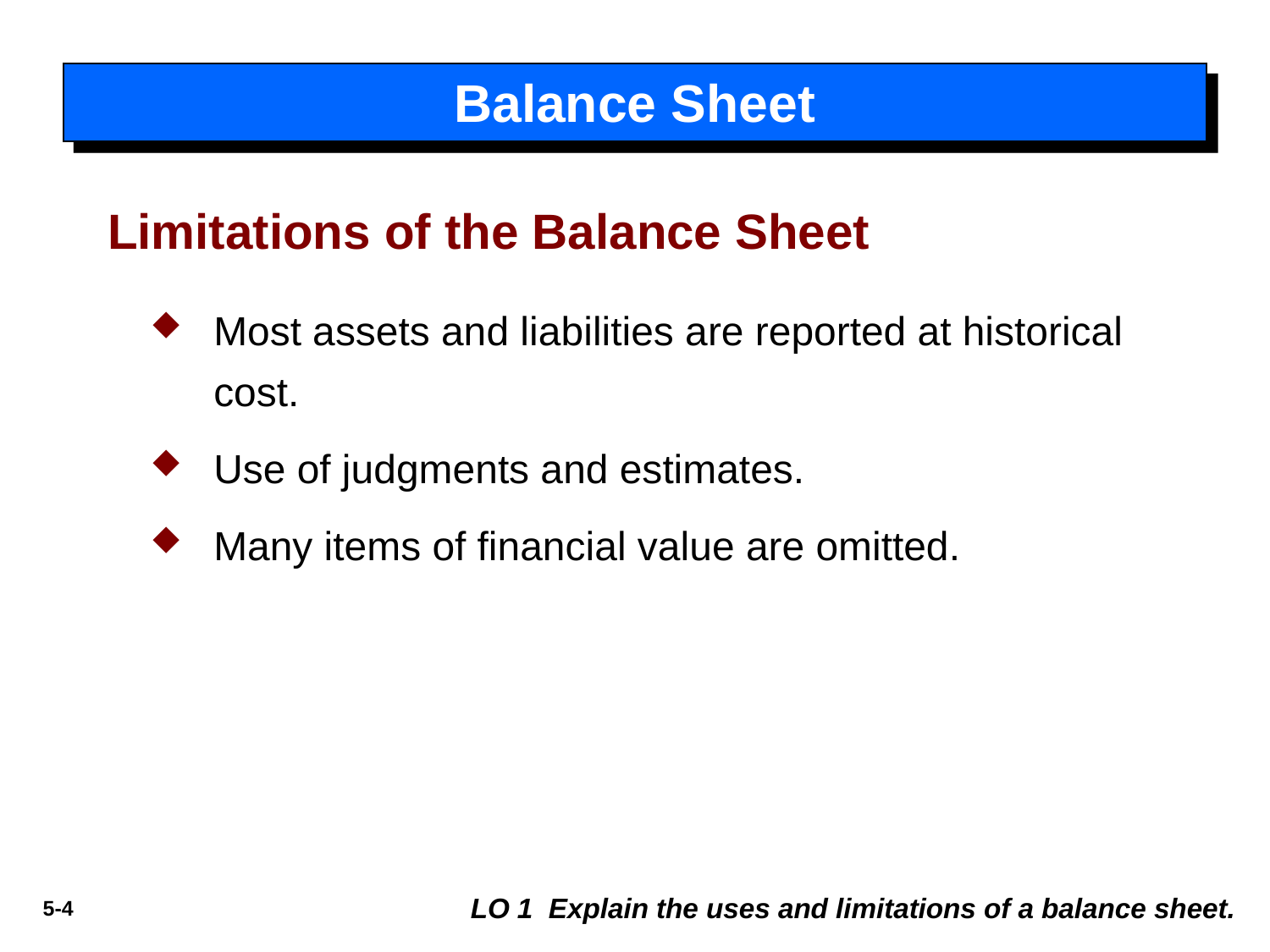

# Balance Sheet
Limitations of the Balance Sheet
Most assets and liabilities are reported at historical cost.
Use of judgments and estimates.
Many items of financial value are omitted.
LO 1  Explain the uses and limitations of a balance sheet.